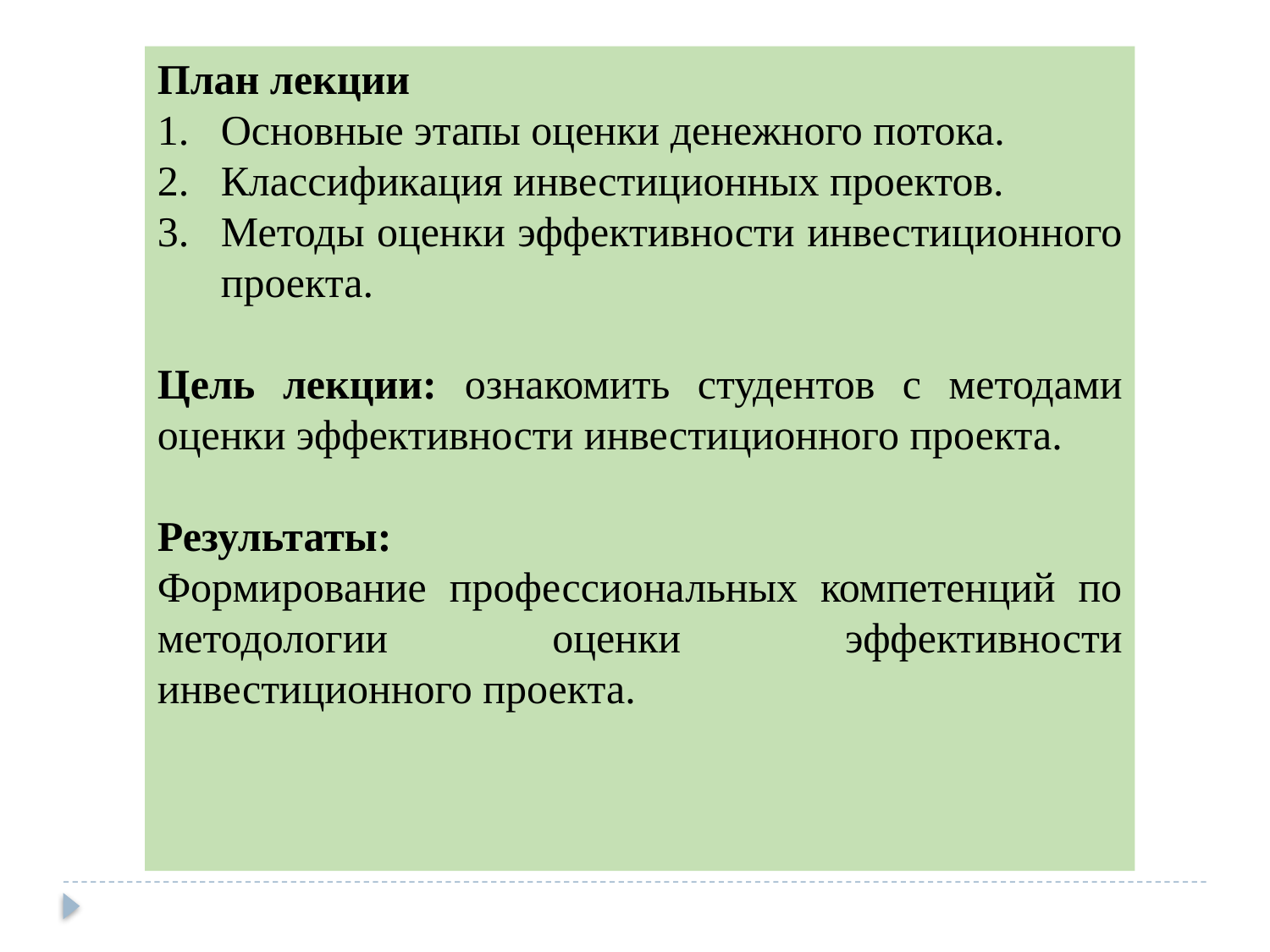

План лекции
Основные этапы оценки денежного потока.
Классификация инвестиционных проектов.
Методы оценки эффективности инвестиционного проекта.

Цель лекции: ознакомить студентов с методами оценки эффективности инвестиционного проекта.

Результаты:
Формирование профессиональных компетенций по методологии оценки эффективности инвестиционного проекта.